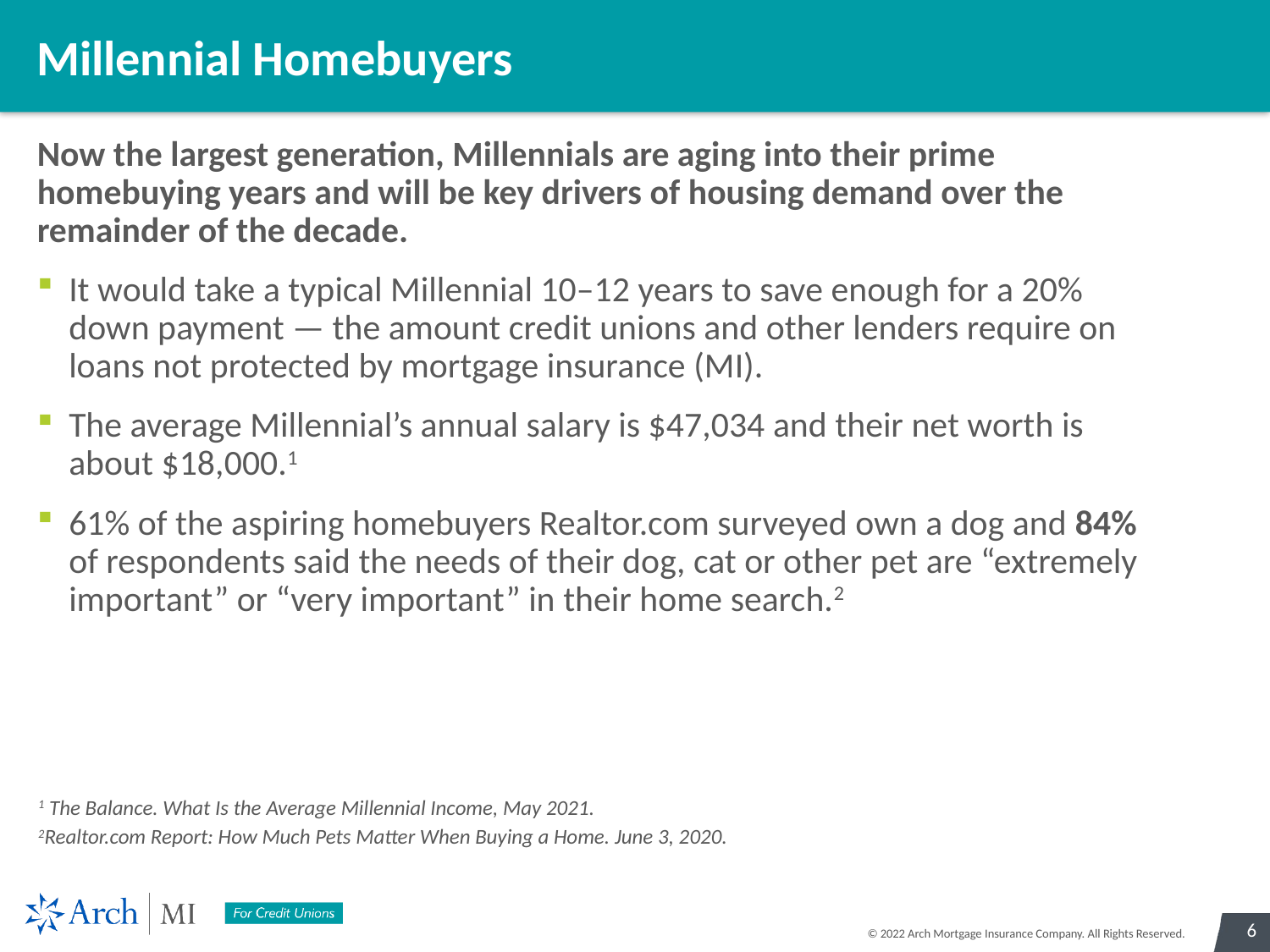

# Millennial Homebuyers
Now the largest generation, Millennials are aging into their prime homebuying years and will be key drivers of housing demand over the remainder of the decade.
It would take a typical Millennial 10–12 years to save enough for a 20% down payment — the amount credit unions and other lenders require on loans not protected by mortgage insurance (MI).
The average Millennial’s annual salary is $47,034 and their net worth is about $18,000.1
61% of the aspiring homebuyers Realtor.com surveyed own a dog and 84% of respondents said the needs of their dog, cat or other pet are “extremely important” or “very important” in their home search.2
1 The Balance. What Is the Average Millennial Income, May 2021.
2Realtor.com Report: How Much Pets Matter When Buying a Home. June 3, 2020.